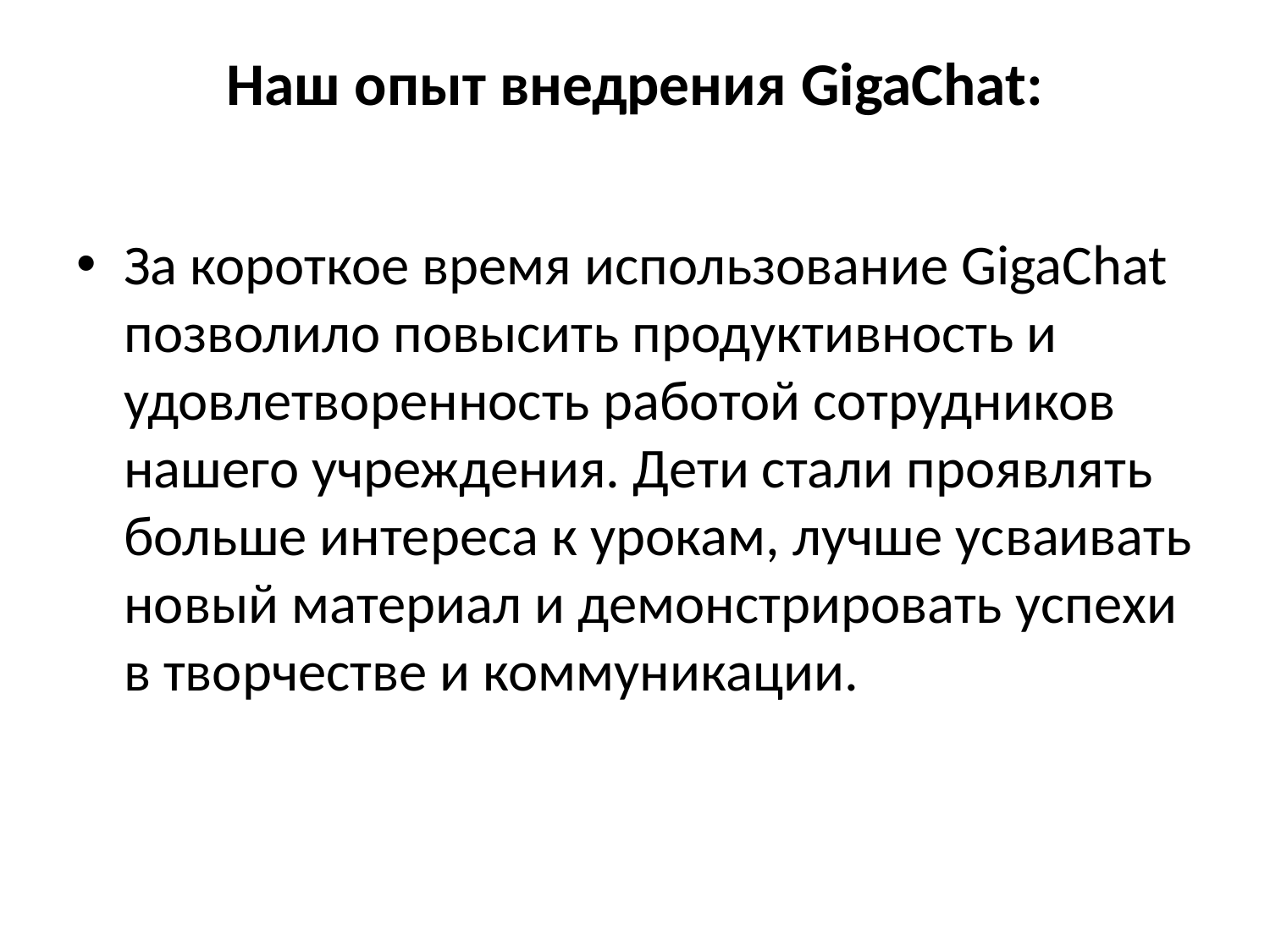

# Наш опыт внедрения GigaChat:
За короткое время использование GigaChat позволило повысить продуктивность и удовлетворенность работой сотрудников нашего учреждения. Дети стали проявлять больше интереса к урокам, лучше усваивать новый материал и демонстрировать успехи в творчестве и коммуникации.